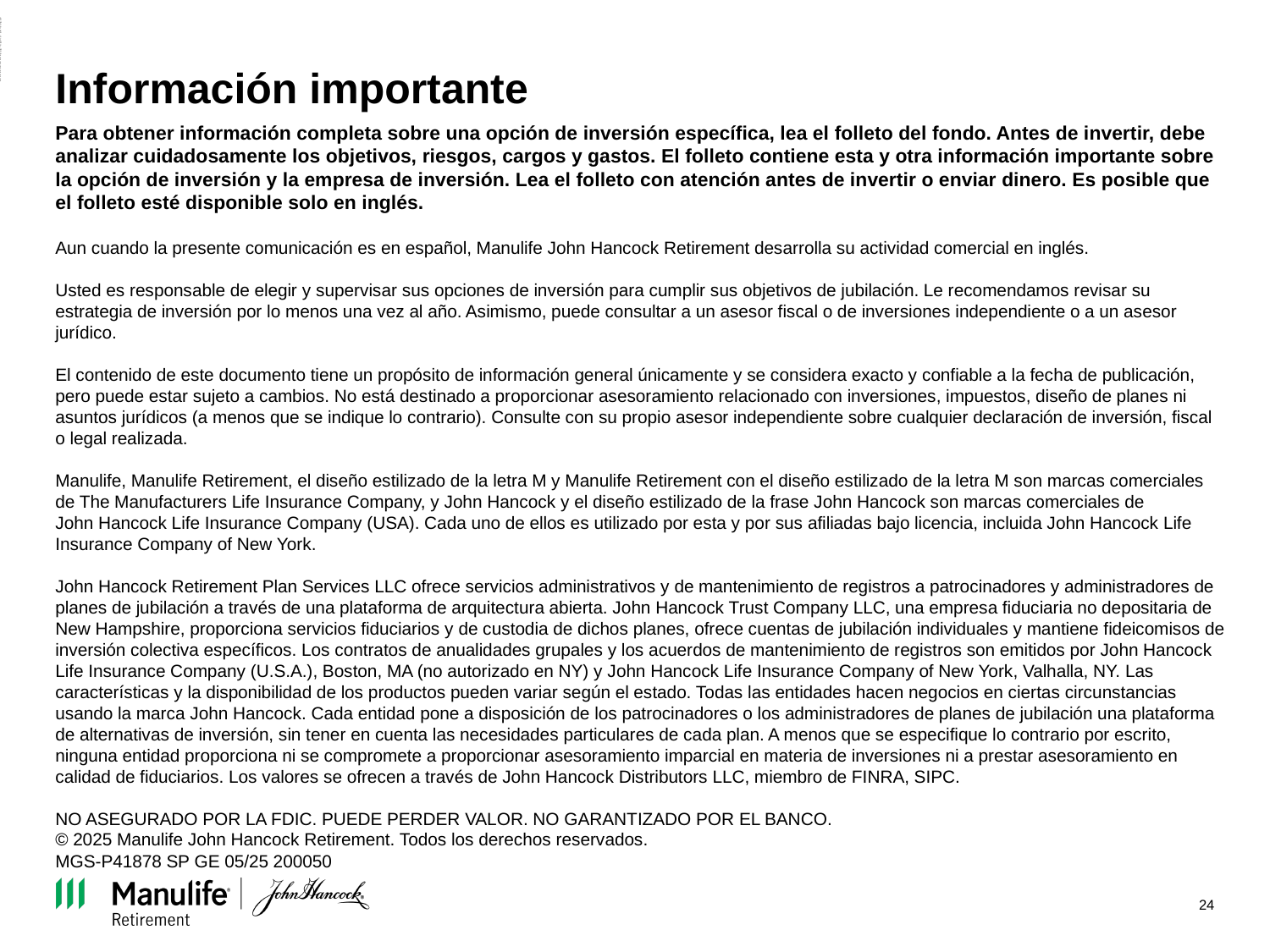

ADMASTER-STAMP!MGR0330222101104
Información importante
Para obtener información completa sobre una opción de inversión específica, lea el folleto del fondo. Antes de invertir, debe analizar cuidadosamente los objetivos, riesgos, cargos y gastos. El folleto contiene esta y otra información importante sobre la opción de inversión y la empresa de inversión. Lea el folleto con atención antes de invertir o enviar dinero. Es posible que el folleto esté disponible solo en inglés.

Aun cuando la presente comunicación es en español, Manulife John Hancock Retirement desarrolla su actividad comercial en inglés.

Usted es responsable de elegir y supervisar sus opciones de inversión para cumplir sus objetivos de jubilación. Le recomendamos revisar su estrategia de inversión por lo menos una vez al año. Asimismo, puede consultar a un asesor fiscal o de inversiones independiente o a un asesor jurídico.

El contenido de este documento tiene un propósito de información general únicamente y se considera exacto y confiable a la fecha de publicación, pero puede estar sujeto a cambios. No está destinado a proporcionar asesoramiento relacionado con inversiones, impuestos, diseño de planes ni asuntos jurídicos (a menos que se indique lo contrario). Consulte con su propio asesor independiente sobre cualquier declaración de inversión, fiscal o legal realizada.

Manulife, Manulife Retirement, el diseño estilizado de la letra M y Manulife Retirement con el diseño estilizado de la letra M son marcas comerciales de The Manufacturers Life Insurance Company, y John Hancock y el diseño estilizado de la frase John Hancock son marcas comerciales de John Hancock Life Insurance Company (USA). Cada uno de ellos es utilizado por esta y por sus afiliadas bajo licencia, incluida John Hancock Life Insurance Company of New York.

John Hancock Retirement Plan Services LLC ofrece servicios administrativos y de mantenimiento de registros a patrocinadores y administradores de planes de jubilación a través de una plataforma de arquitectura abierta. John Hancock Trust Company LLC, una empresa fiduciaria no depositaria de New Hampshire, proporciona servicios fiduciarios y de custodia de dichos planes, ofrece cuentas de jubilación individuales y mantiene fideicomisos de inversión colectiva específicos. Los contratos de anualidades grupales y los acuerdos de mantenimiento de registros son emitidos por John Hancock Life Insurance Company (U.S.A.), Boston, MA (no autorizado en NY) y John Hancock Life Insurance Company of New York, Valhalla, NY. Las características y la disponibilidad de los productos pueden variar según el estado. Todas las entidades hacen negocios en ciertas circunstancias usando la marca John Hancock. Cada entidad pone a disposición de los patrocinadores o los administradores de planes de jubilación una plataforma de alternativas de inversión, sin tener en cuenta las necesidades particulares de cada plan. A menos que se especifique lo contrario por escrito, ninguna entidad proporciona ni se compromete a proporcionar asesoramiento imparcial en materia de inversiones ni a prestar asesoramiento en calidad de fiduciarios. Los valores se ofrecen a través de John Hancock Distributors LLC, miembro de FINRA, SIPC.

NO ASEGURADO POR LA FDIC. PUEDE PERDER VALOR. NO GARANTIZADO POR EL BANCO.
© 2025 Manulife John Hancock Retirement. Todos los derechos reservados.
MGS-P41878 SP GE 05/25 200050
24